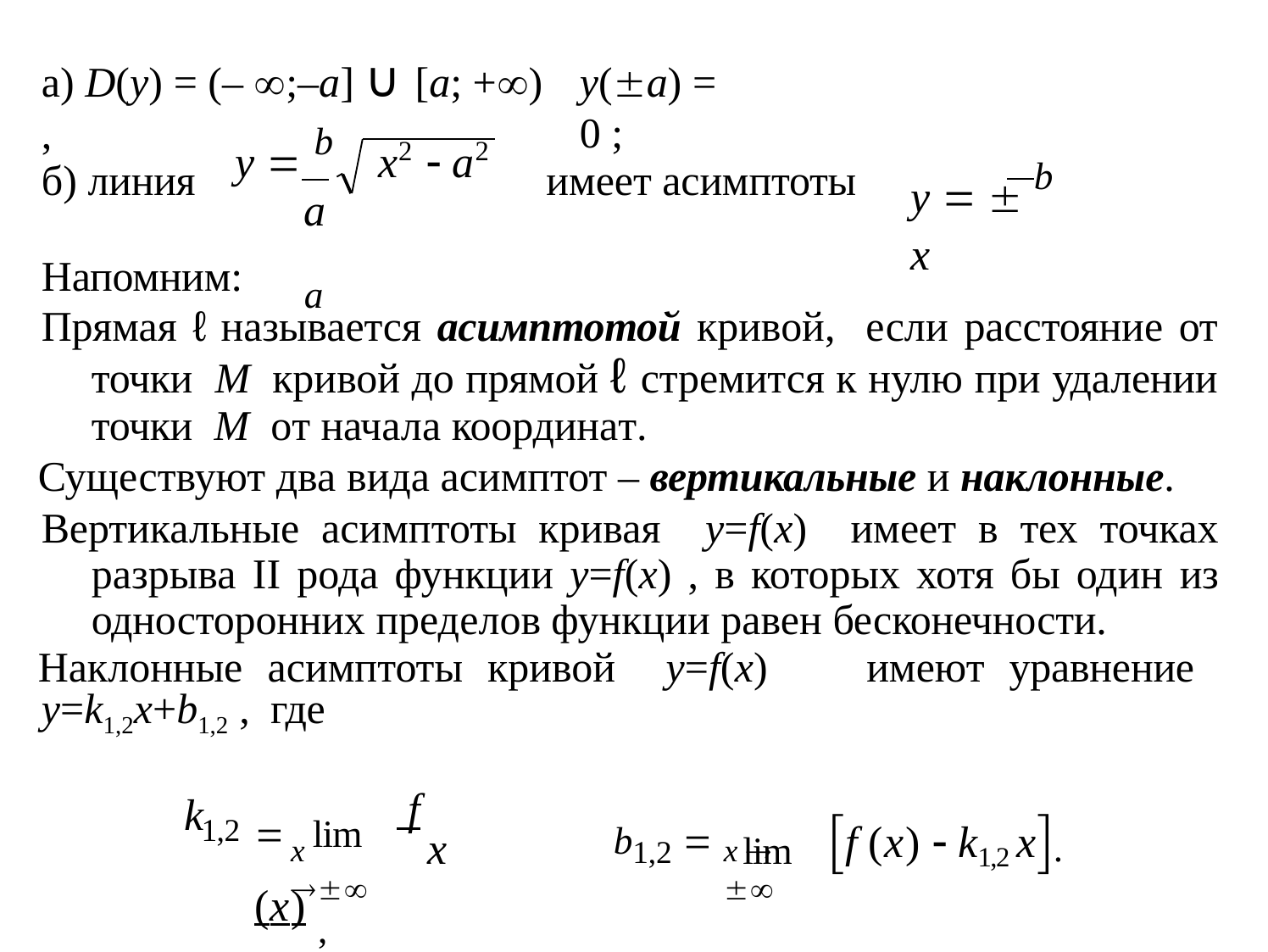

# а) D(y) = (– ∞;–a] ∪ [a; +∞) ,
y(±a) = 0 ;

y = ± b x
y = b	x2 − a2
a	a
б) линия
имеет асимптоты

Напомним:
Прямая ℓ называется асимптотой кривой, если расстояние от точки M кривой до прямой ℓ стремится к нулю при удалении точки M от начала координат.
Существуют два вида асимптот – вертикальные и наклонные.
Вертикальные асимптоты кривая  y=f(x)  имеет в тех точках разрыва II рода функции y=f(x) , в которых хотя бы один из односторонних пределов функции равен бесконечности.
Наклонные  асимптоты  кривой   y=f(x)     имеют  уравнение
y=k1,2x+b1,2 , где
lim	[f (x) − k1,2 x].
=	lim	 f (x) ,
k
b1,2 =
1,2
x
x →±∞
x → ±∞